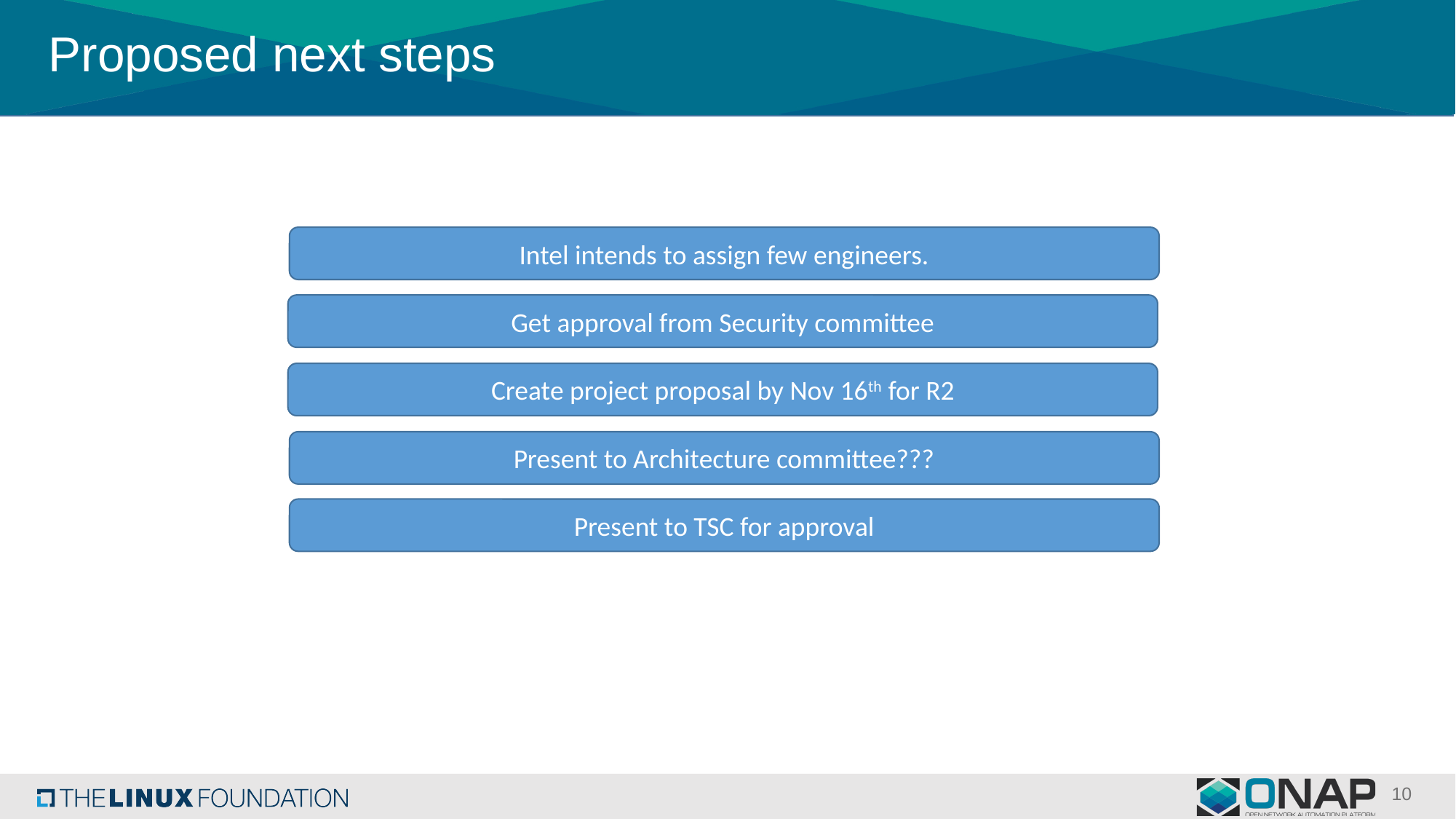

# Proposed next steps
Intel intends to assign few engineers.
Get approval from Security committee
Create project proposal by Nov 16th for R2
Present to Architecture committee???
Present to TSC for approval
10